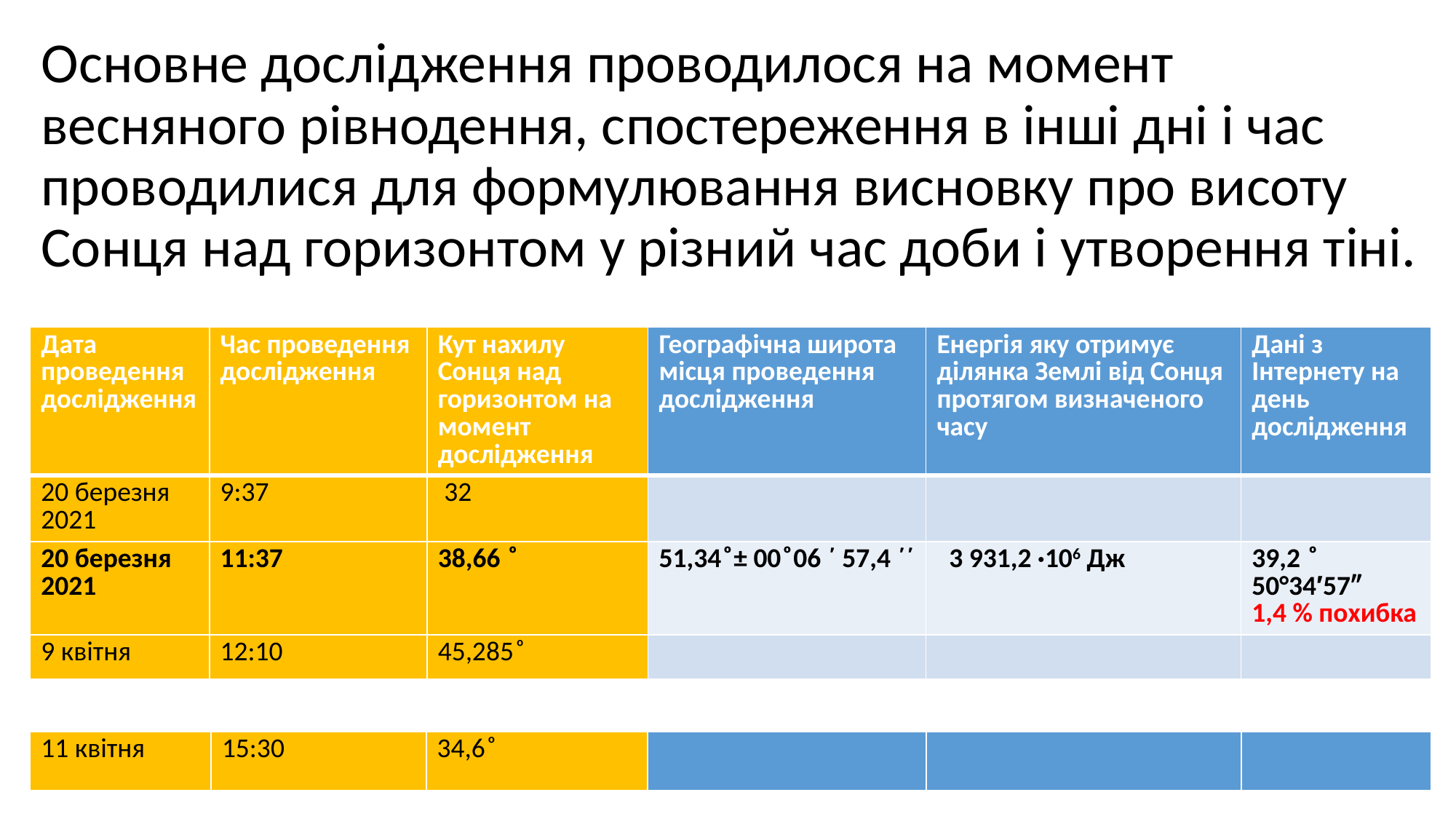

# Основне дослідження проводилося на момент весняного рівнодення, спостереження в інші дні і час проводилися для формулювання висновку про висоту Сонця над горизонтом у різний час доби і утворення тіні.
| Дата проведення дослідження | Час проведення дослідження | Кут нахилу Сонця над горизонтом на момент дослідження | Географічна широта місця проведення дослідження | Енергія яку отримує ділянка Землі від Сонця протягом визначеного часу | Дані з Інтернету на день дослідження |
| --- | --- | --- | --- | --- | --- |
| 20 березня 2021 | 9:37 | 32 |  |  |  |
| 20 березня 2021 | 11:37 | 38,66 ͦ | 51,34 ͦ ± 00 ͦ 06 ΄ 57,4 ΄΄ | 3 931,2 ·106 Дж | 39,2 ͦ 50°34′57″ 1,4 % похибка |
| 9 квітня | 12:10 | 45,285 ͦ |  |  |  |
| 11 квітня | 15:30 | 34,6 ͦ |  |  |  |
| --- | --- | --- | --- | --- | --- |
Олена Міщенко  та    Анастасія Міщенко